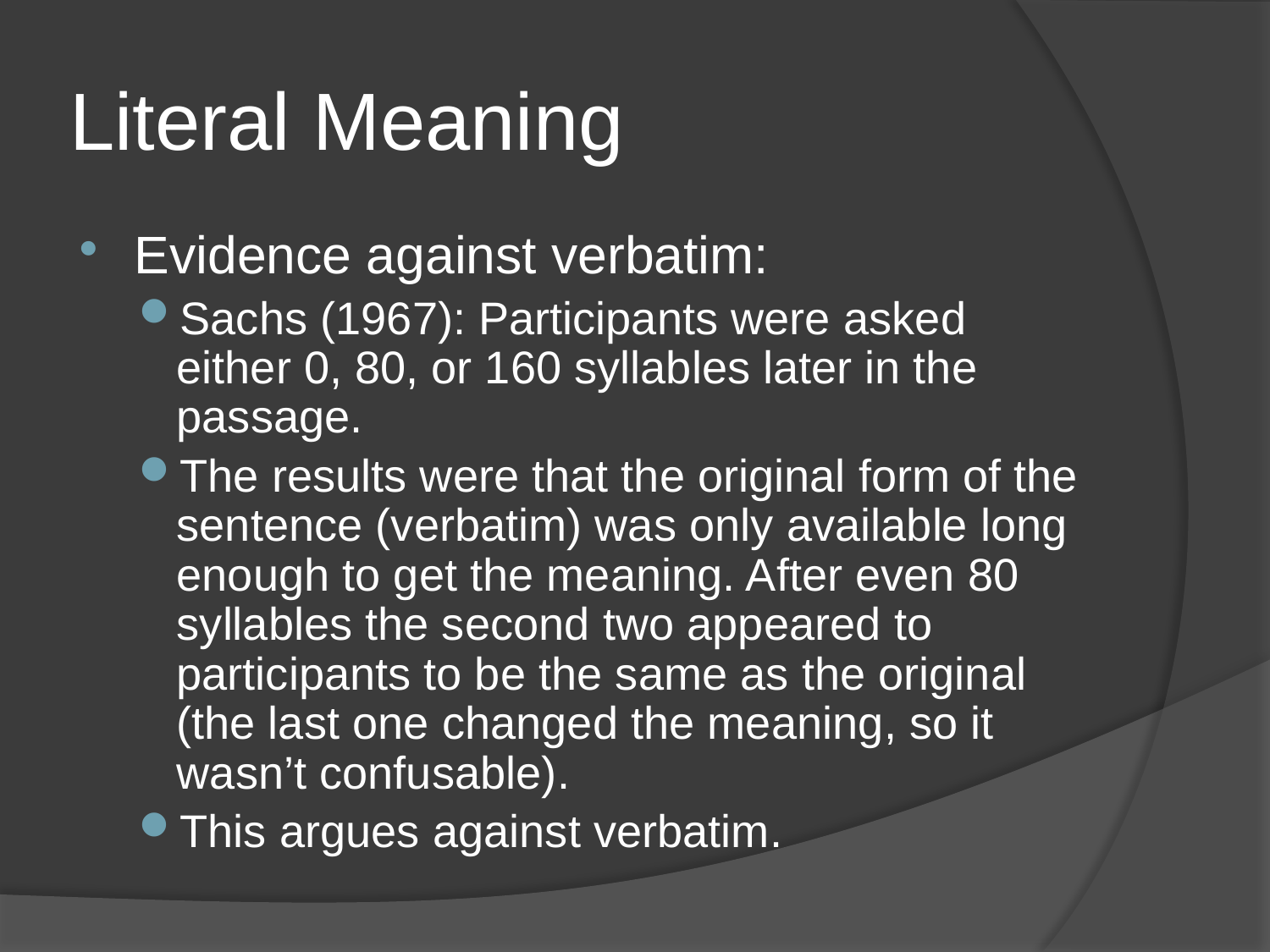

# Literal Meaning
Evidence against verbatim:
Sachs (1967): Participants were asked either 0, 80, or 160 syllables later in the passage.
The results were that the original form of the sentence (verbatim) was only available long enough to get the meaning. After even 80 syllables the second two appeared to participants to be the same as the original (the last one changed the meaning, so it wasn’t confusable).
This argues against verbatim.